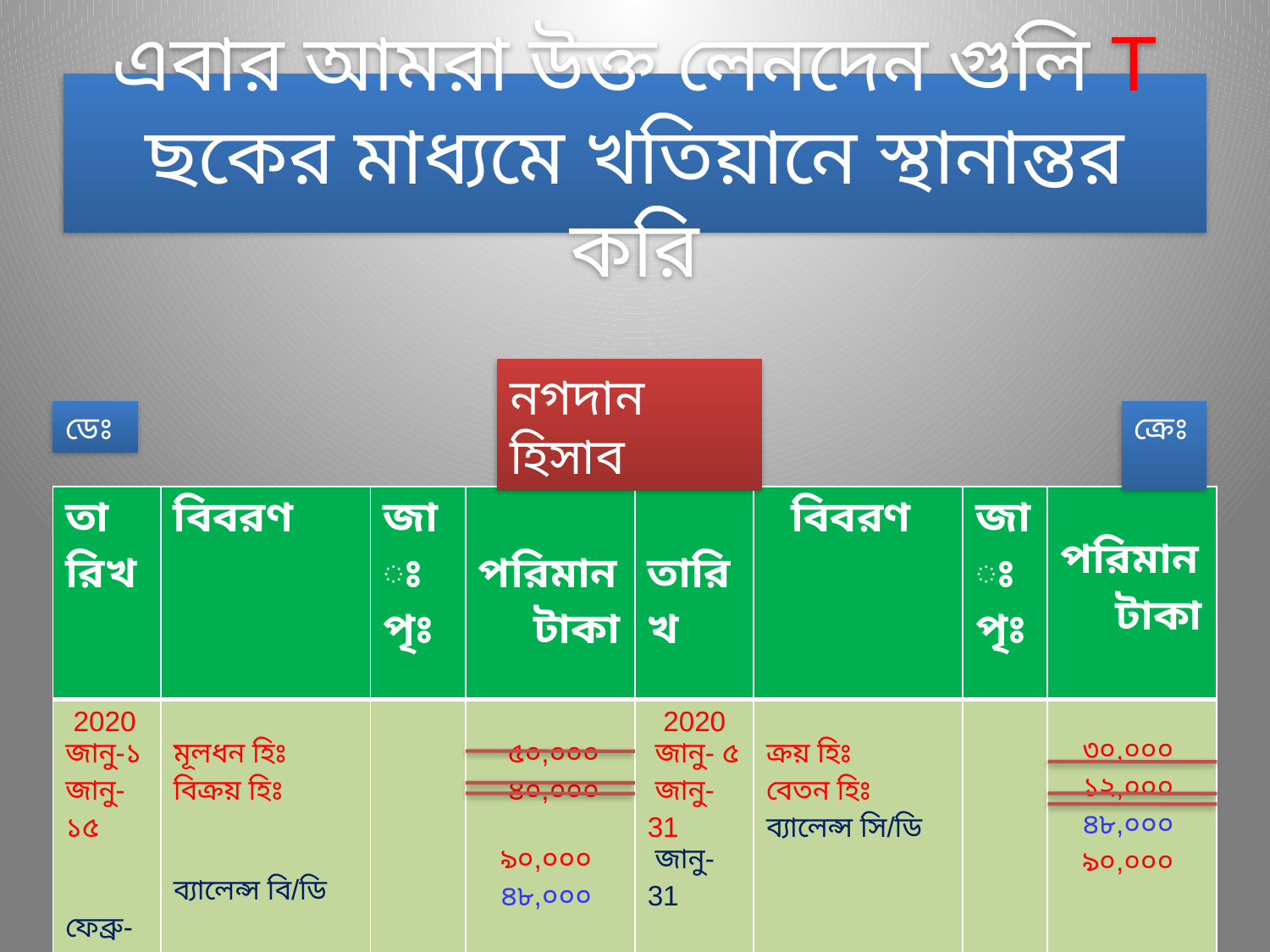

# এবার আমরা উক্ত লেনদেন গুলি T ছকের মাধ্যমে খতিয়ানে স্থানান্তর করি
নগদান হিসাব
ডেঃ
ক্রেঃ
| তারিখ | বিবরণ | জাঃপৃঃ | পরিমান টাকা | তারিখ | বিবরণ | জাঃপৃঃ | পরিমান টাকা |
| --- | --- | --- | --- | --- | --- | --- | --- |
| 2020 জানু-১ জানু-১৫ ফেব্রু-১ | মূলধন হিঃ বিক্রয় হিঃ ব্যালেন্স বি/ডি |  | ৫০,০০০ ৪০,০০০ ৯০,০০০ ৪৮,০০০ | 2020 জানু- ৫ জানু-31 জানু-31 | ক্রয় হিঃ বেতন হিঃ ব্যালেন্স সি/ডি |  | ৩০,০০০ ১২,০০০ ৪৮,০০০ ৯০,০০০ |